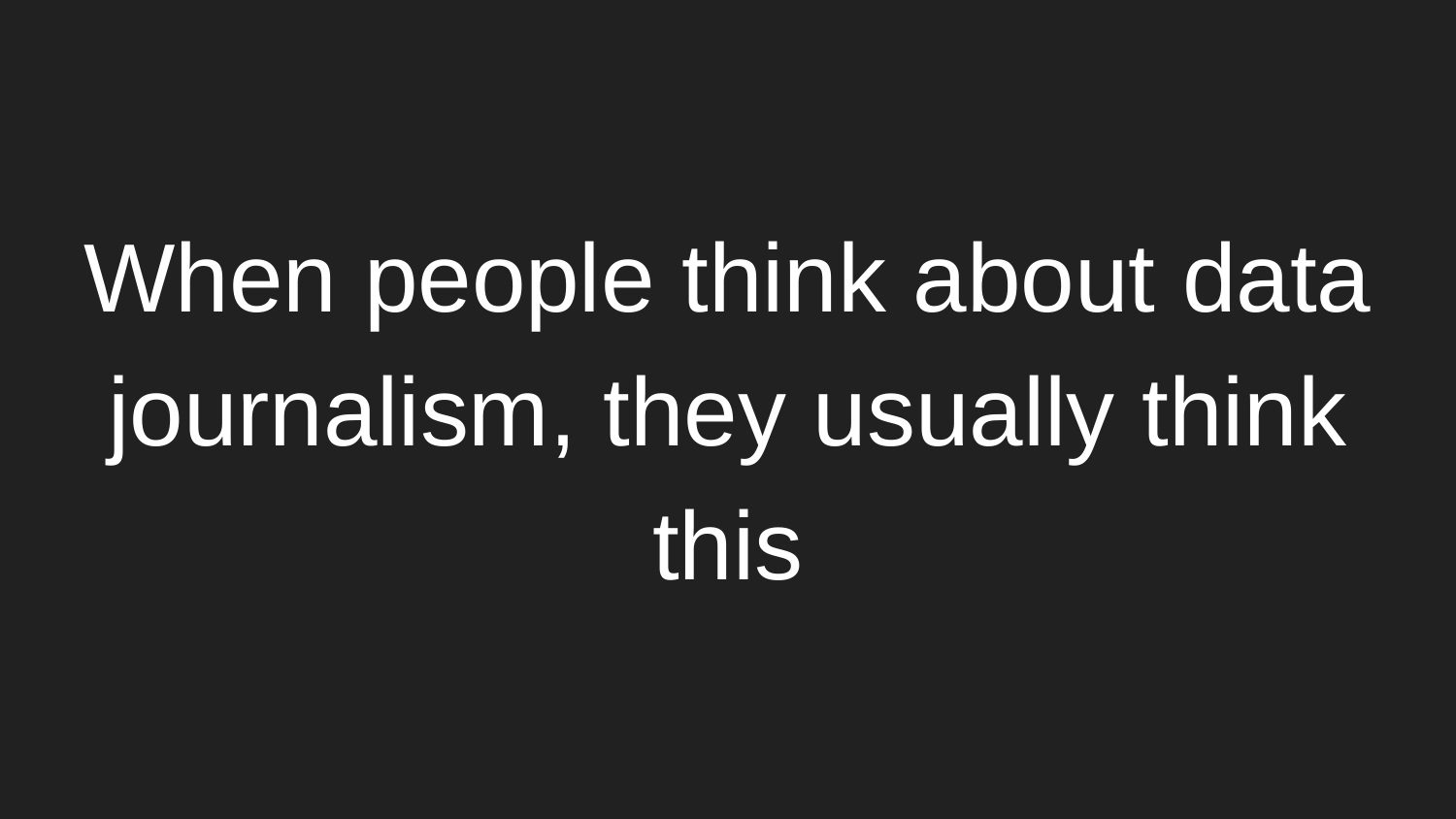

#
When people think about data journalism, they usually think this